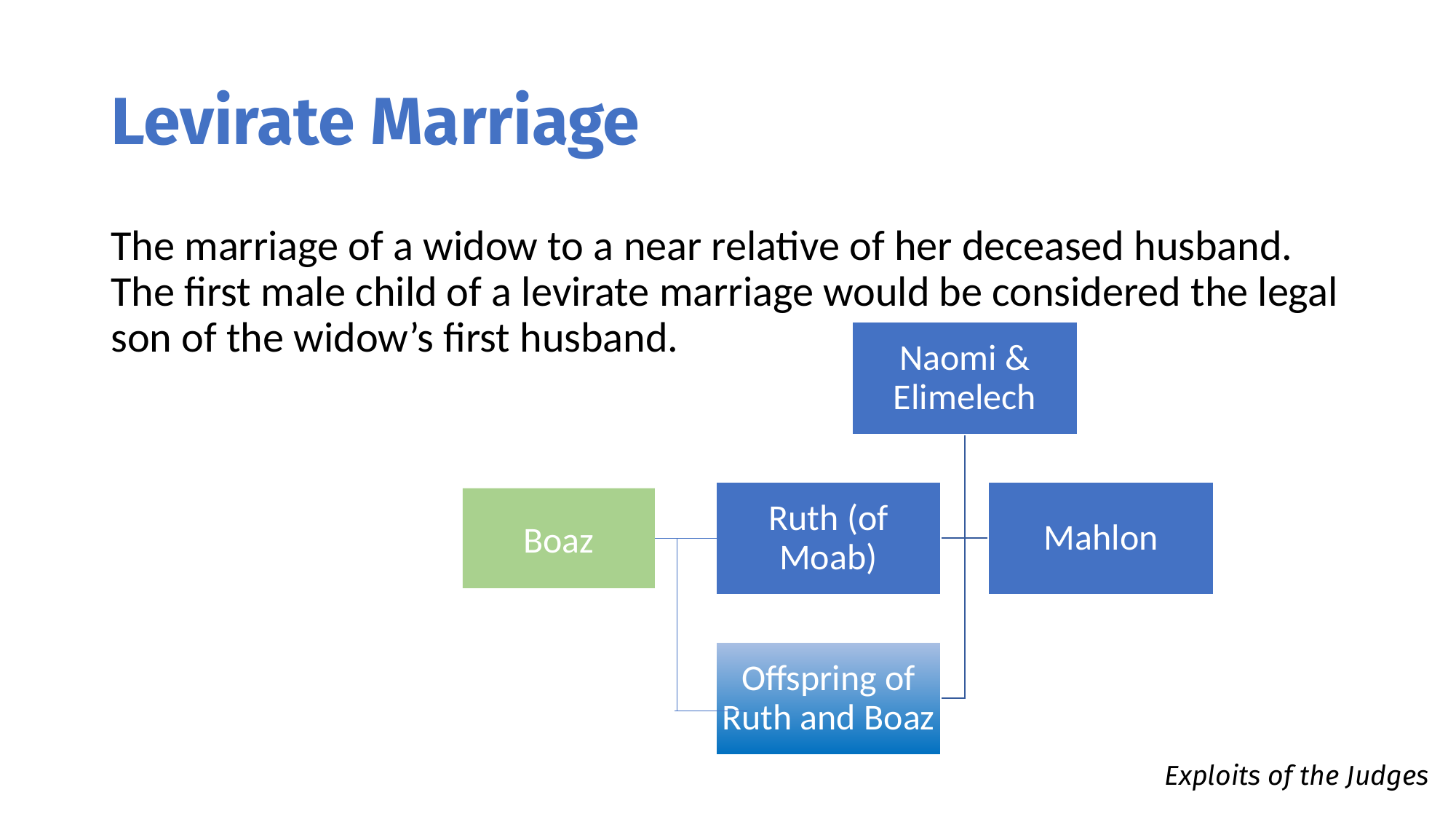

# Levirate Marriage
The marriage of a widow to a near relative of her deceased husband. The first male child of a levirate marriage would be considered the legal son of the widow’s first husband.

Naomi & Elimelech
Ruth (of Moab)
Mahlon
Offspring of Ruth and Boaz
Boaz
Exploits of the Judges